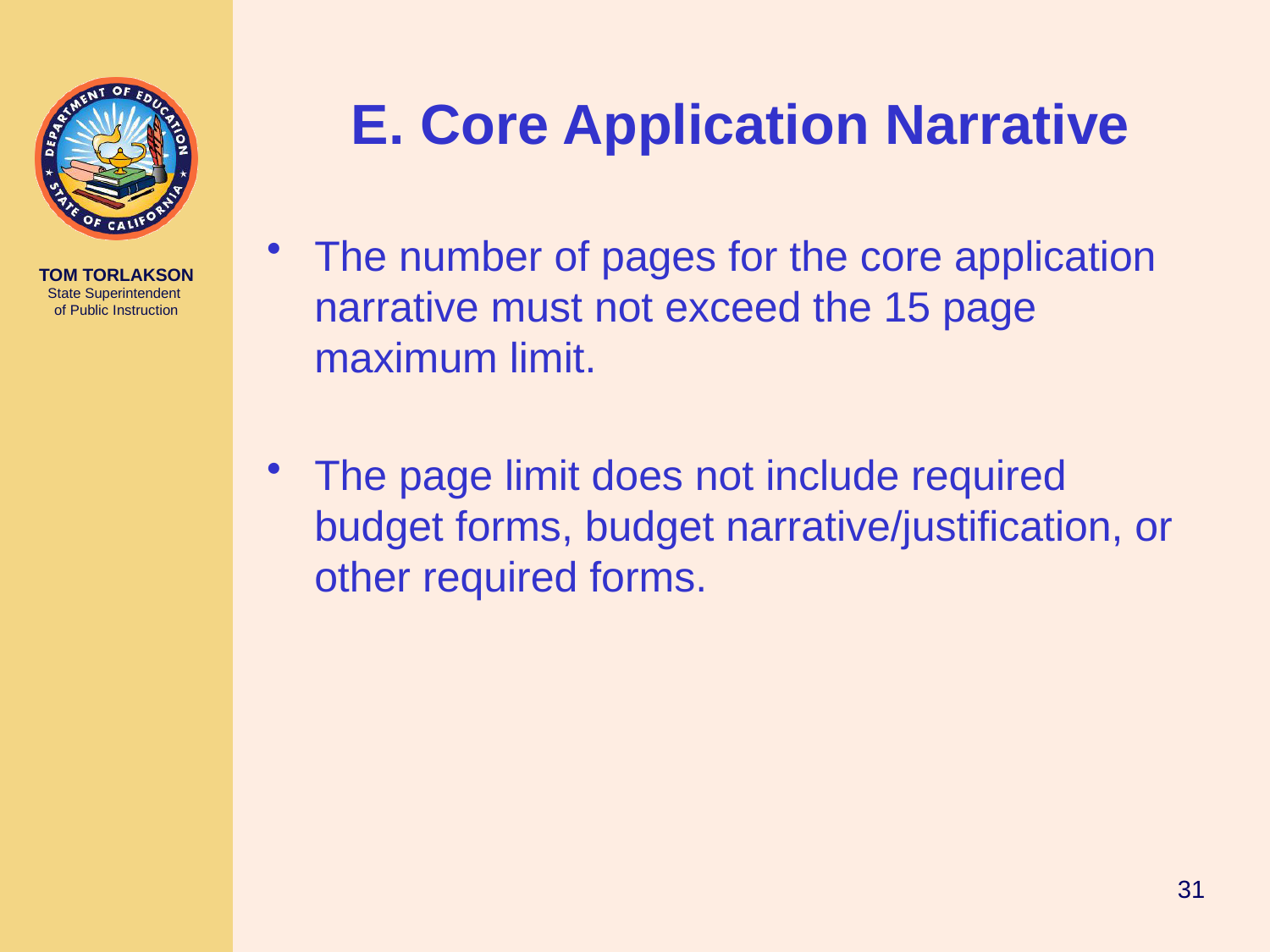

E. Core Application Narrative
The number of pages for the core application narrative must not exceed the 15 page maximum limit.

The page limit does not include required budget forms, budget narrative/justification, or other required forms.
31